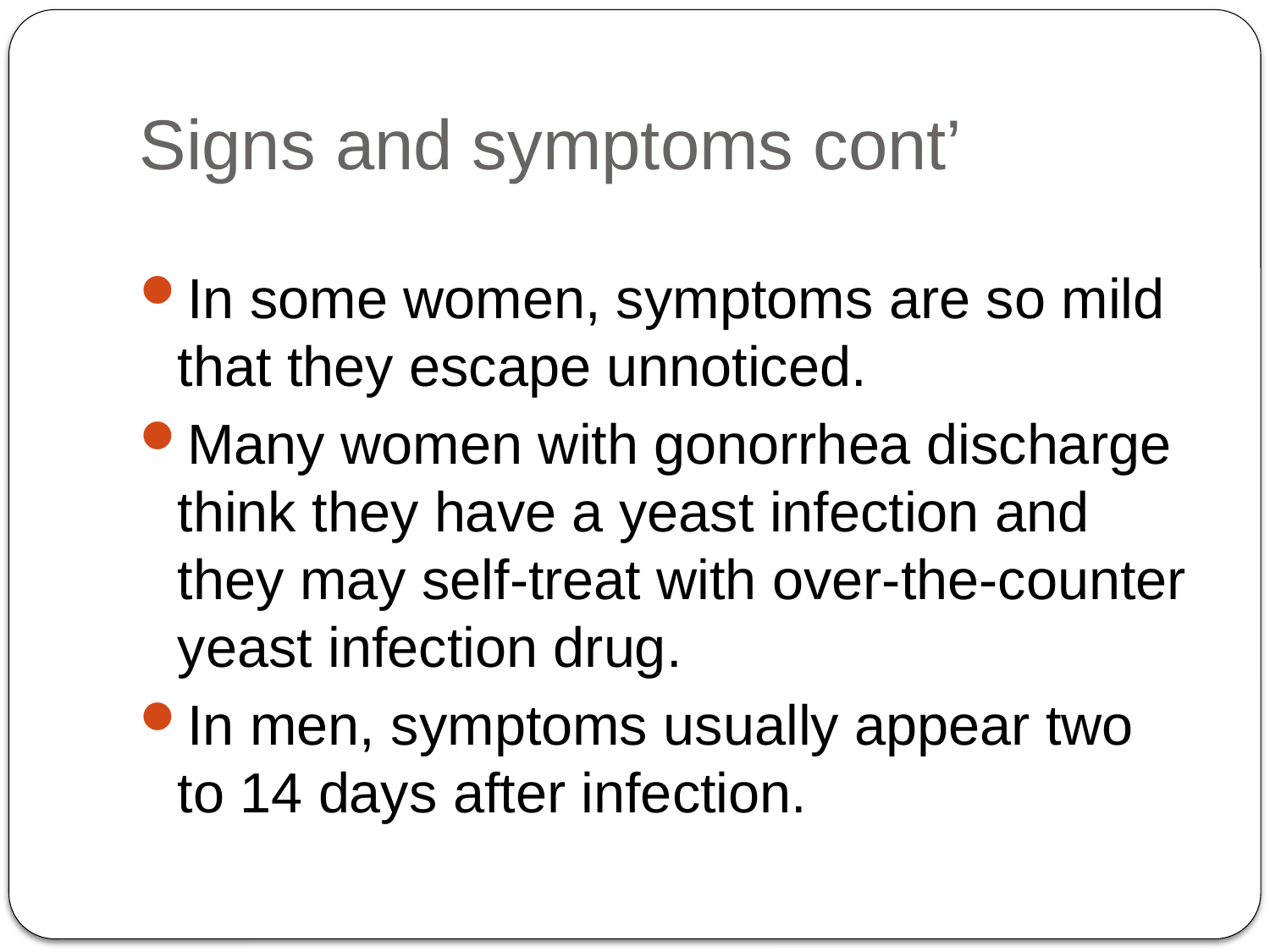

# Signs and symptoms cont’
In some women, symptoms are so mild that they escape unnoticed.
Many women with gonorrhea discharge think they have a yeast infection and they may self-treat with over-the-counter yeast infection drug.
In men, symptoms usually appear two to 14 days after infection.